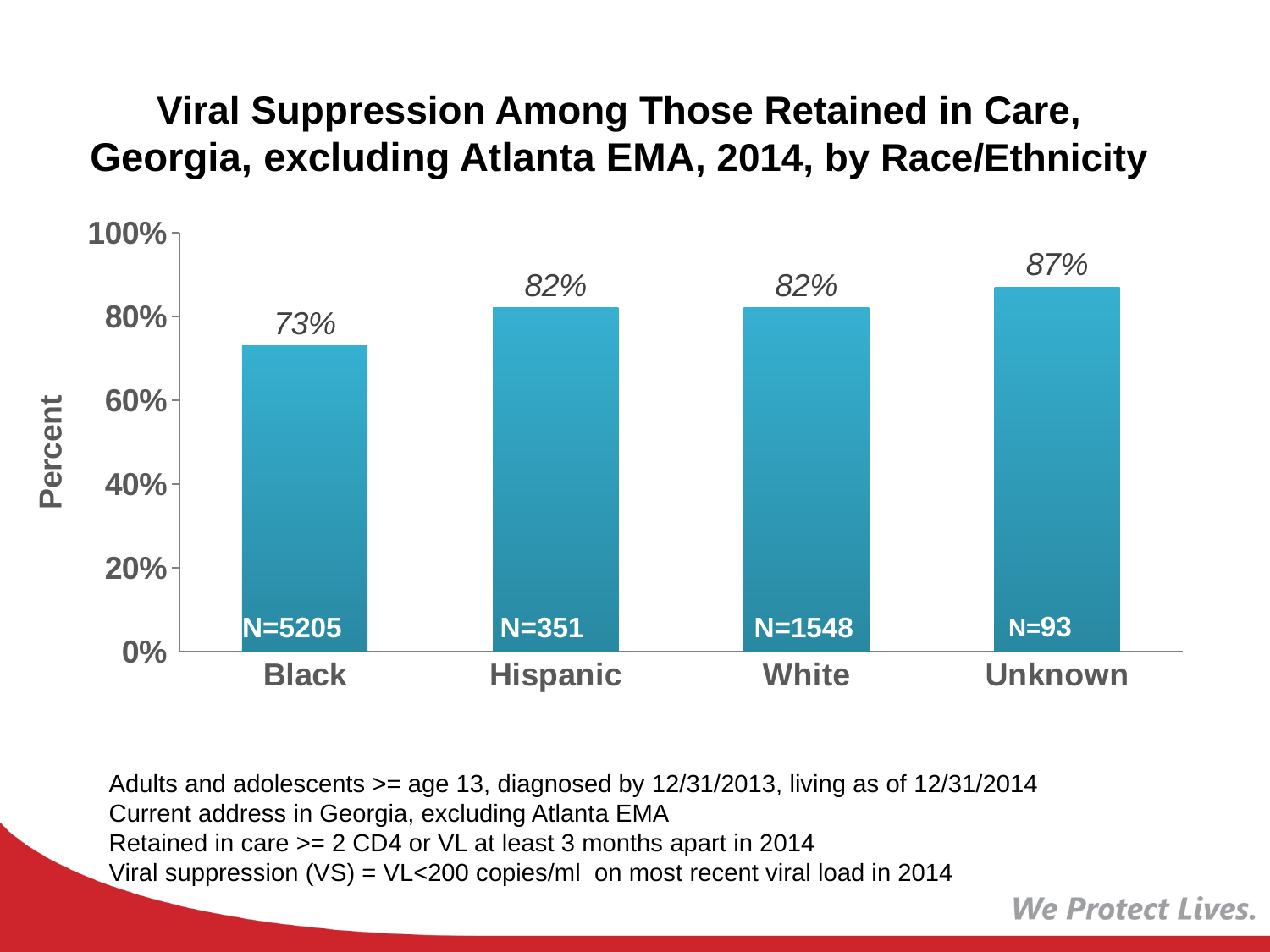

# Viral Suppression Among Those Retained in Care, Georgia, excluding Atlanta EMA, 2014, by Race/Ethnicity

### Chart

| Category | VS Among Retained |
|---|---|
| Black | 0.73 |
| Hispanic | 0.82 |
| White | 0.82 |
| Unknown | 0.87 |
N=93
N=5205
N=351
N=1548
Adults and adolescents >= age 13, diagnosed by 12/31/2013, living as of 12/31/2014
Current address in Georgia, excluding Atlanta EMA
Retained in care >= 2 CD4 or VL at least 3 months apart in 2014
Viral suppression (VS) = VL<200 copies/ml  on most recent viral load in 2014